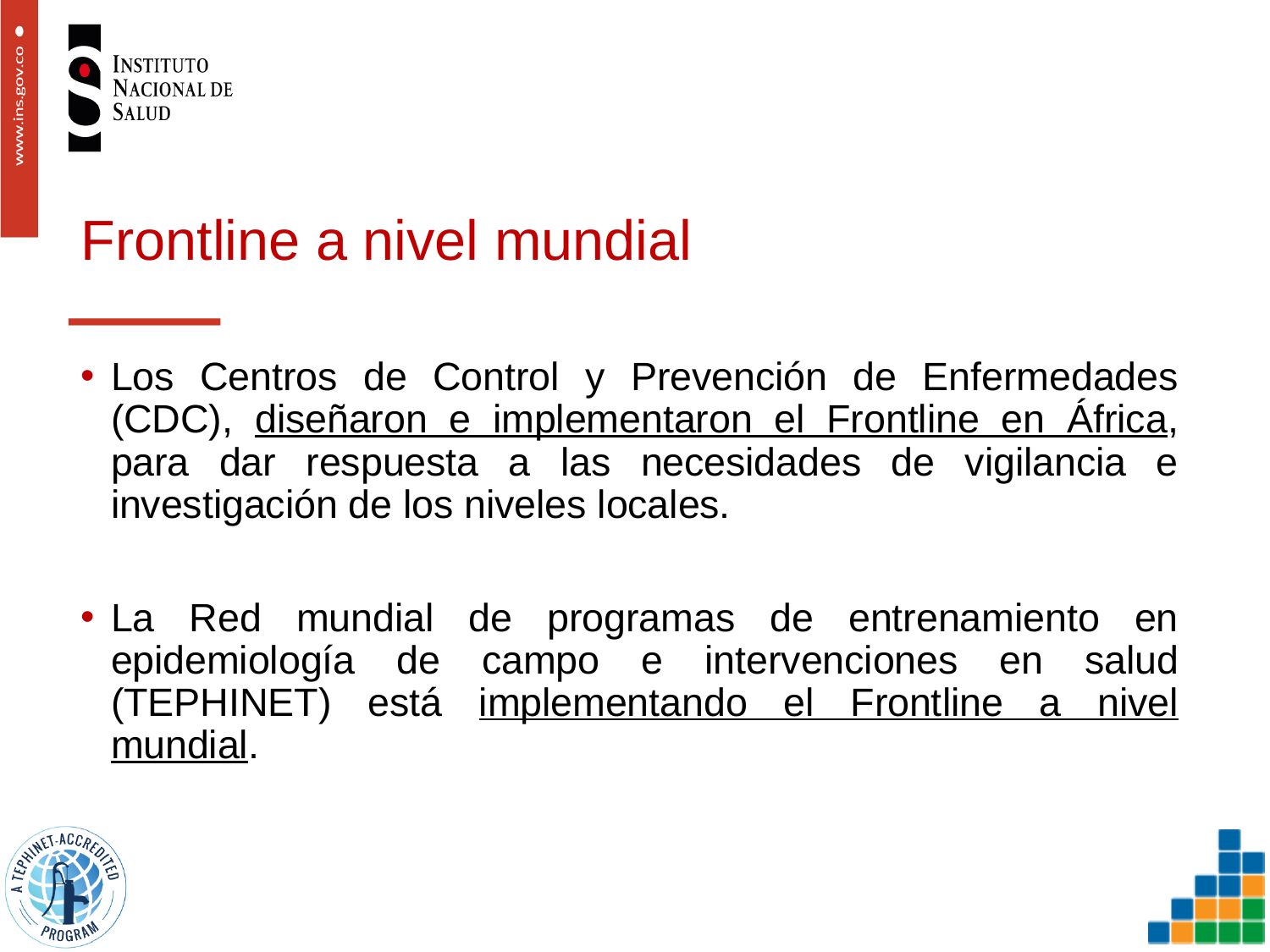

# Frontline a nivel mundial
Los Centros de Control y Prevención de Enfermedades (CDC), diseñaron e implementaron el Frontline en África, para dar respuesta a las necesidades de vigilancia e investigación de los niveles locales.

La Red mundial de programas de entrenamiento en epidemiología de campo e intervenciones en salud (TEPHINET) está implementando el Frontline a nivel mundial.